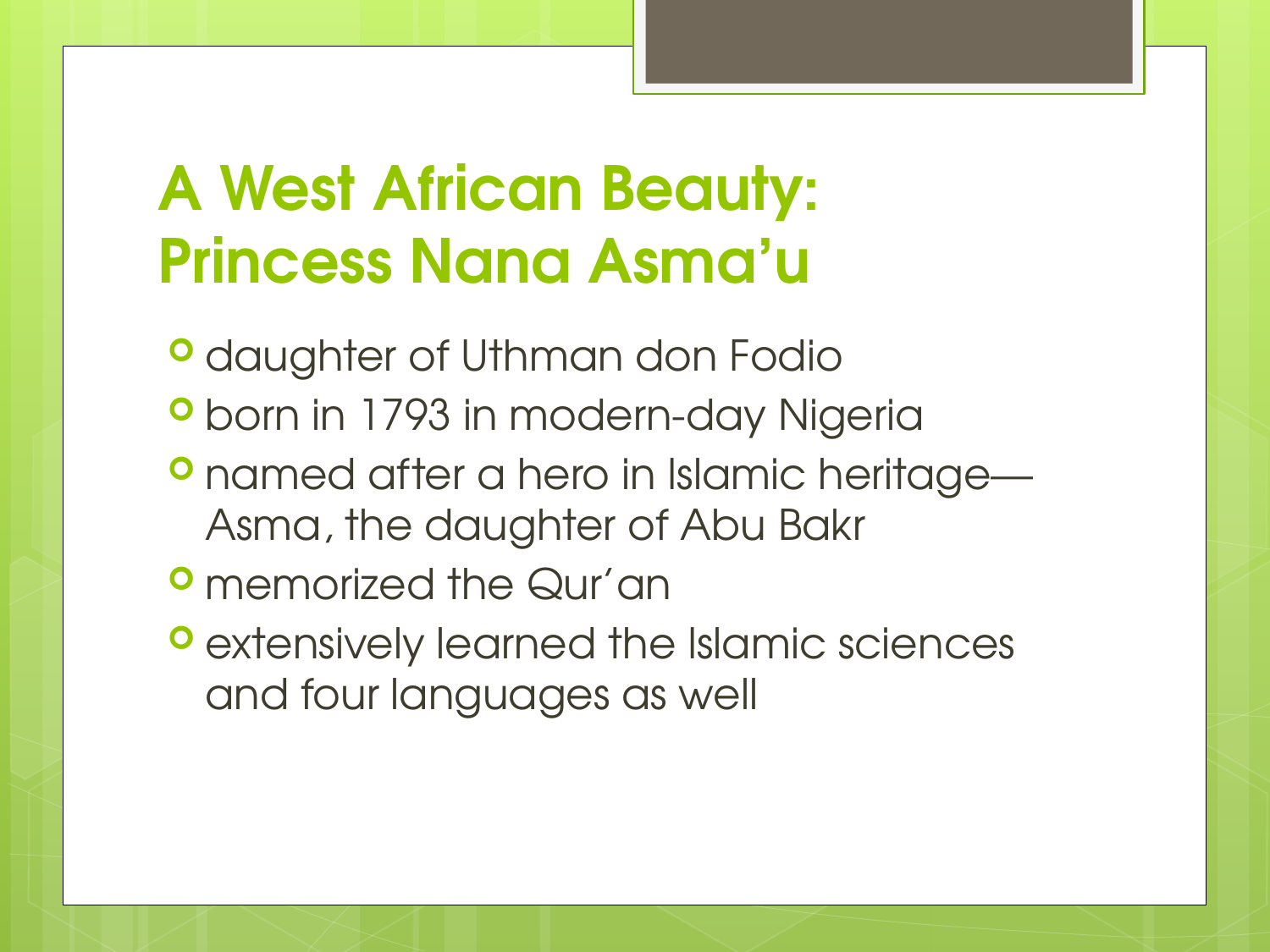

# A West African Beauty: Princess Nana Asma’u
daughter of Uthman don Fodio
born in 1793 in modern-day Nigeria
named after a hero in Islamic heritage—Asma, the daughter of Abu Bakr
memorized the Qur’an
extensively learned the Islamic sciences and four languages as well